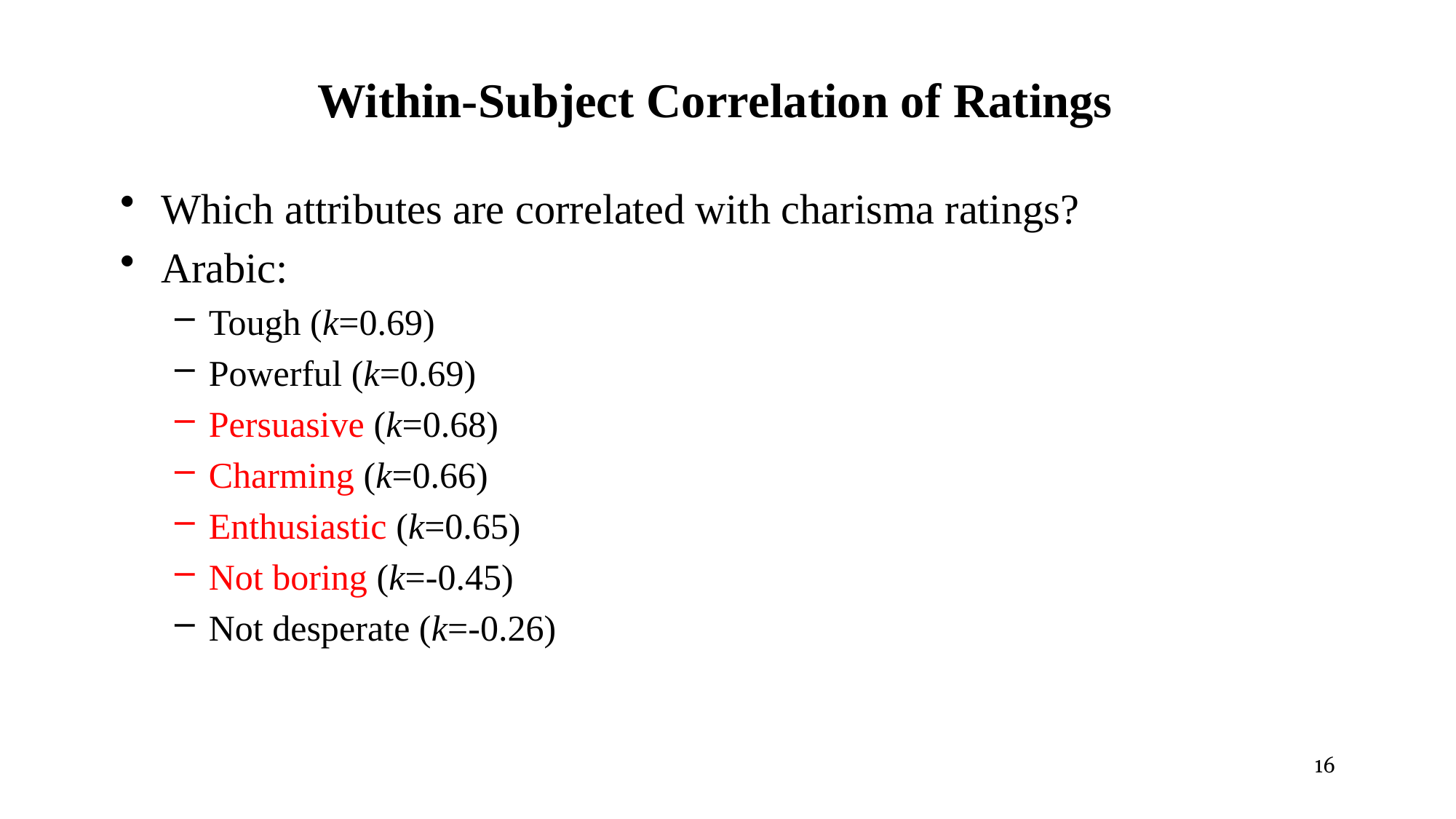

# Within-Subject Correlation of Ratings
Which attributes are correlated with charisma ratings?
Arabic:
Tough (k=0.69)
Powerful (k=0.69)
Persuasive (k=0.68)
Charming (k=0.66)
Enthusiastic (k=0.65)
Not boring (k=-0.45)
Not desperate (k=-0.26)

16